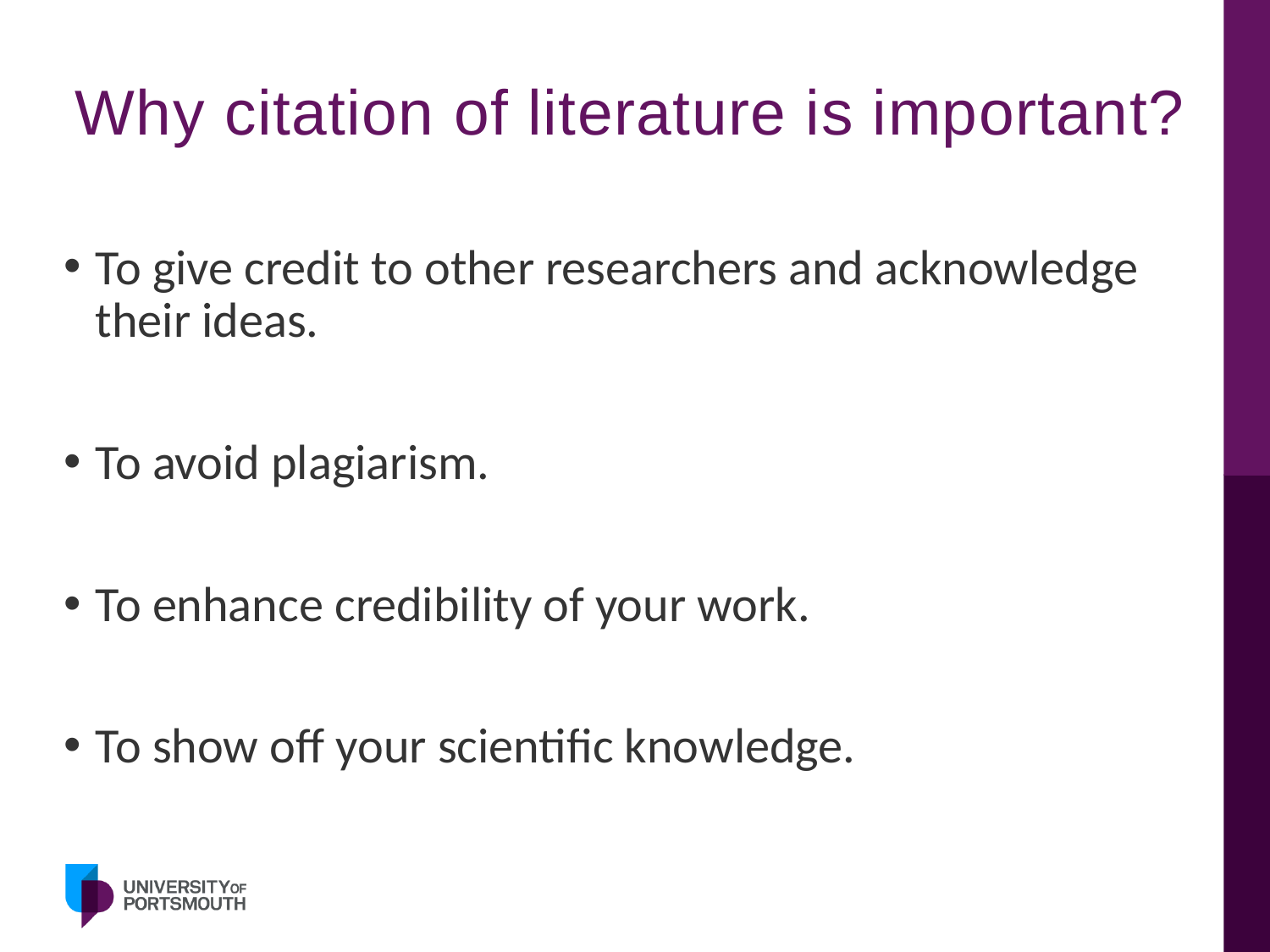

# Why citation of literature is important?
To give credit to other researchers and acknowledge their ideas.

To avoid plagiarism.

To enhance credibility of your work.

To show off your scientific knowledge.